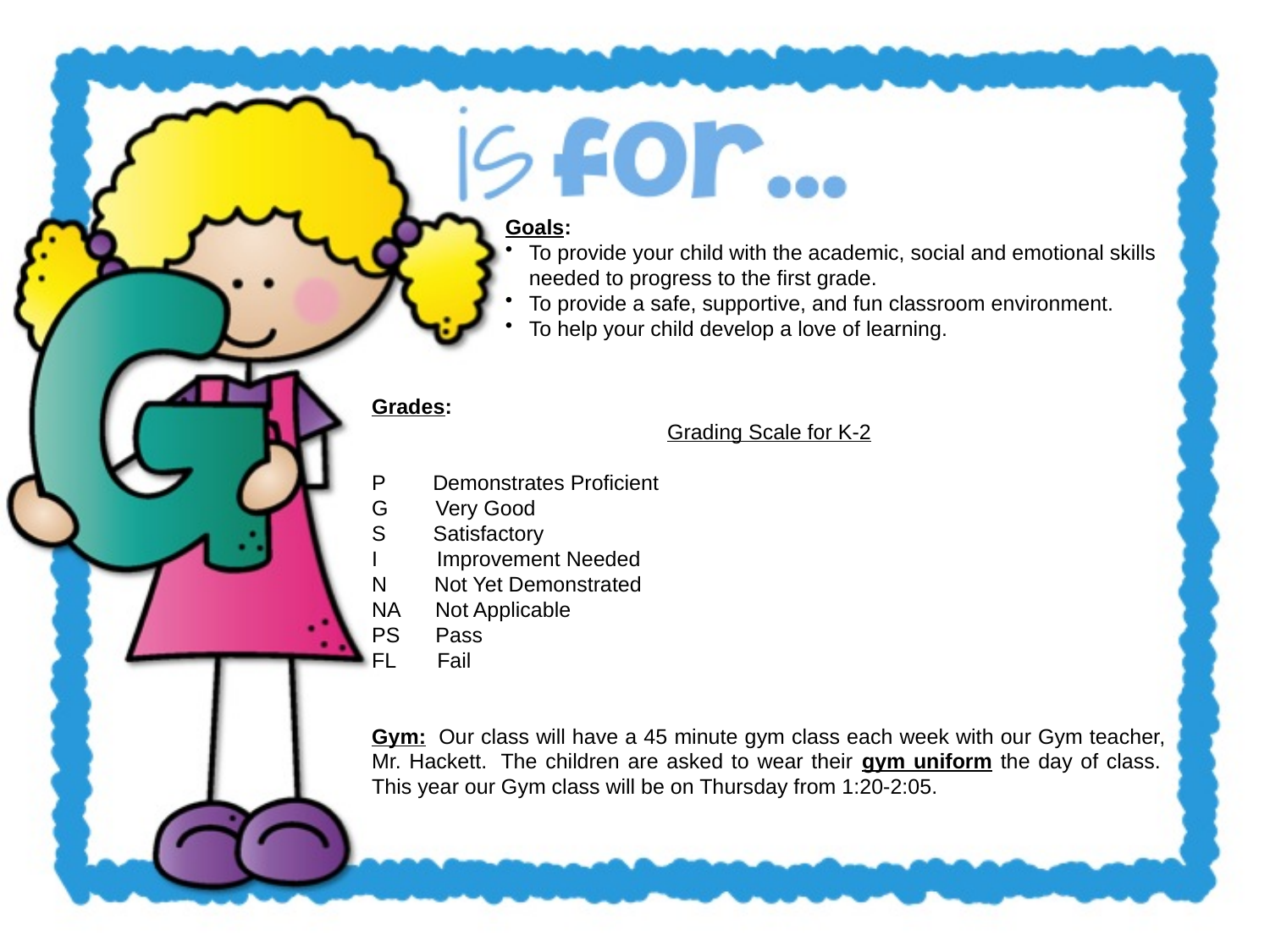

Goals:
To provide your child with the academic, social and emotional skills needed to progress to the first grade.
To provide a safe, supportive, and fun classroom environment.
To help your child develop a love of learning.

Grades:
Grading Scale for K-2

P        Demonstrates Proficient
G        Very Good
S        Satisfactory
I          Improvement Needed
N        Not Yet Demonstrated
NA      Not Applicable
PS      Pass
FL       Fail

Gym:  Our class will have a 45 minute gym class each week with our Gym teacher, Mr. Hackett.  The children are asked to wear their gym uniform the day of class.  This year our Gym class will be on Thursday from 1:20-2:05.